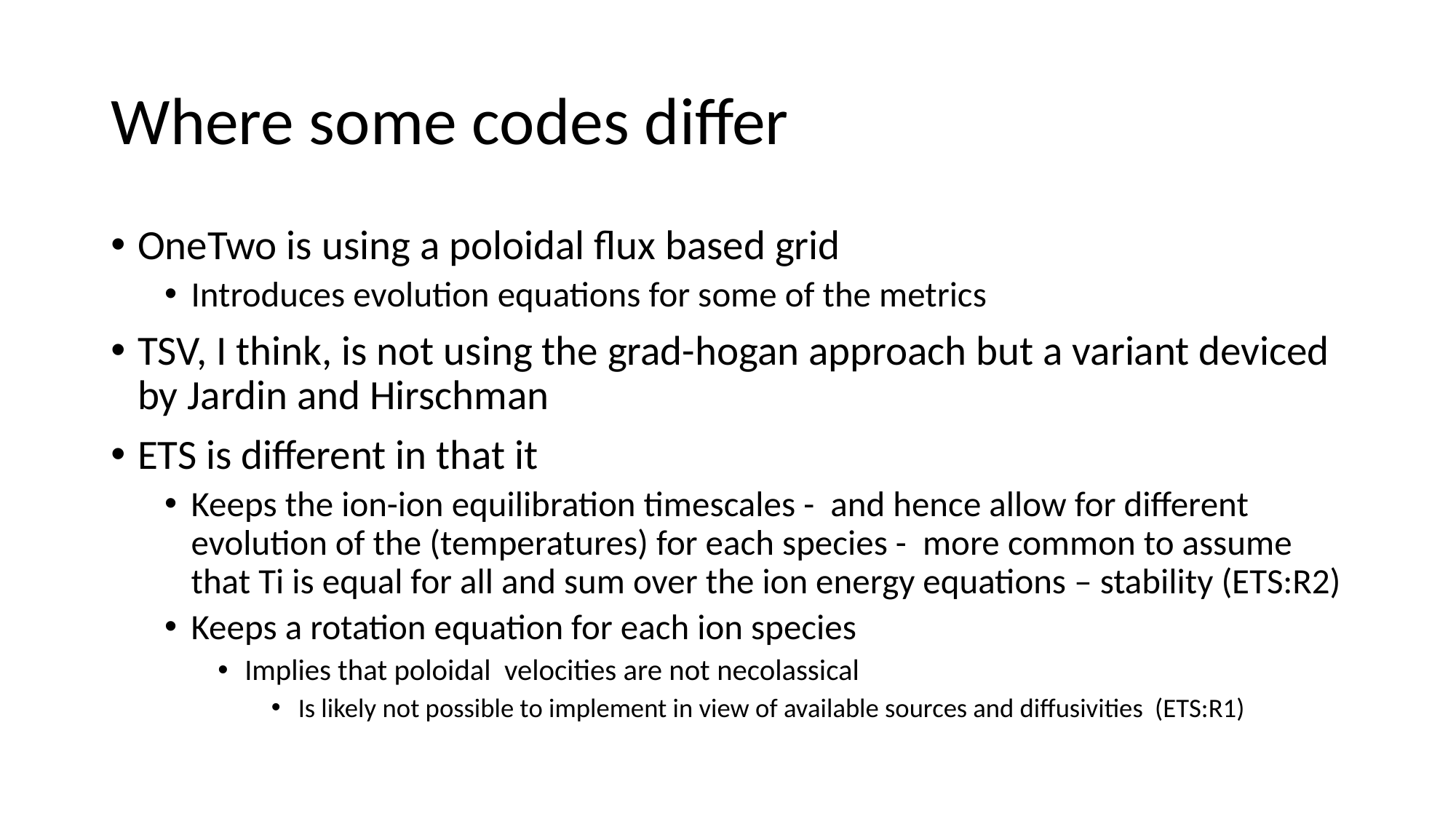

# Where some codes differ
OneTwo is using a poloidal flux based grid
Introduces evolution equations for some of the metrics
TSV, I think, is not using the grad-hogan approach but a variant deviced by Jardin and Hirschman
ETS is different in that it
Keeps the ion-ion equilibration timescales -  and hence allow for different evolution of the (temperatures) for each species -  more common to assume that Ti is equal for all and sum over the ion energy equations – stability (ETS:R2)
Keeps a rotation equation for each ion species
Implies that poloidal  velocities are not necolassical
Is likely not possible to implement in view of available sources and diffusivities  (ETS:R1)